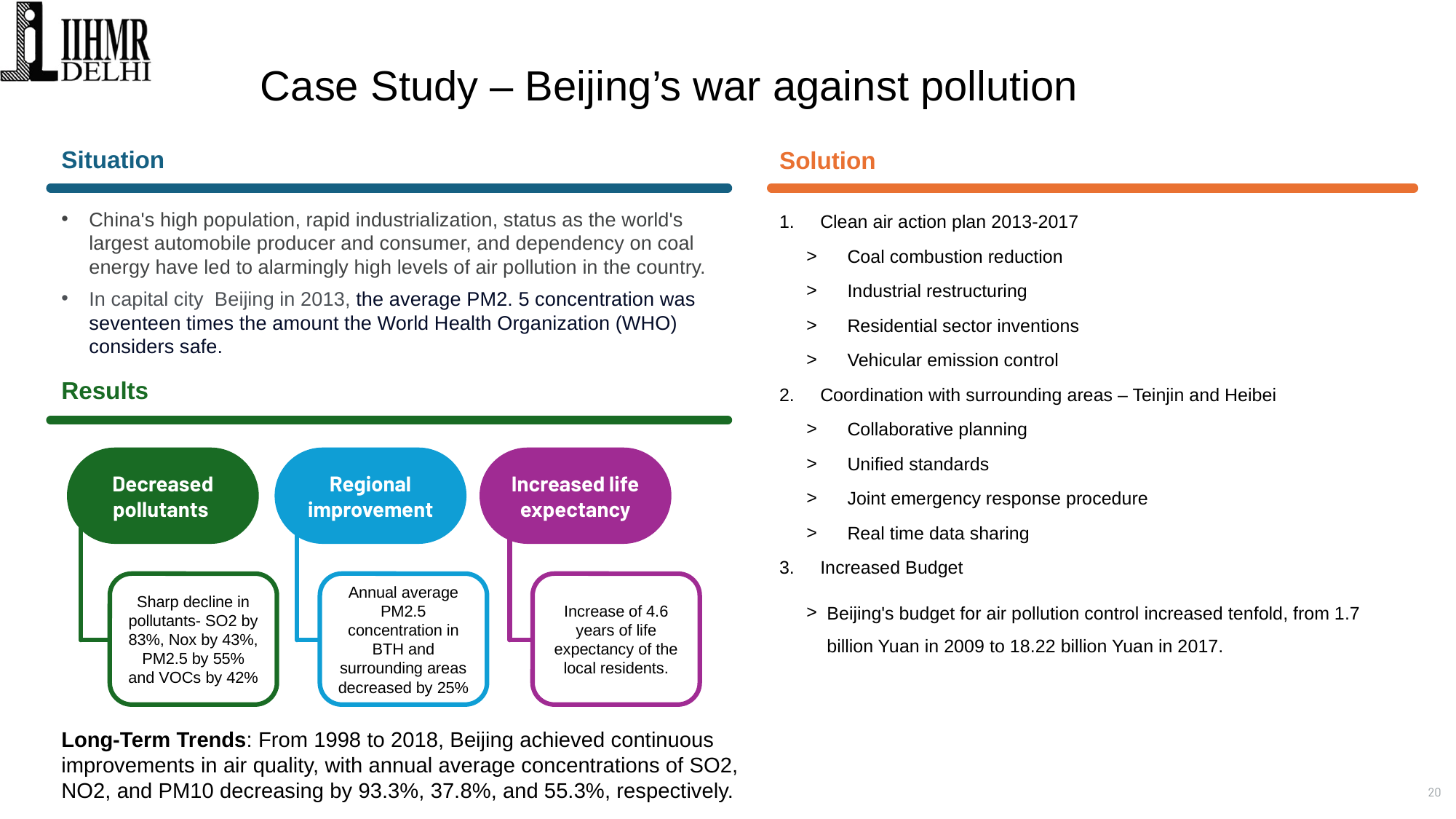

Case Study – Beijing’s war against pollution
Situation
Solution
China's high population, rapid industrialization, status as the world's largest automobile producer and consumer, and dependency on coal energy have led to alarmingly high levels of air pollution in the country.
In capital city  Beijing in 2013, the average PM2. 5 concentration was seventeen times the amount the World Health Organization (WHO) considers safe.

Clean air action plan 2013-2017
Coal combustion reduction
Industrial restructuring
Residential sector inventions
Vehicular emission control
Coordination with surrounding areas – Teinjin and Heibei
Collaborative planning
Unified standards
Joint emergency response procedure
Real time data sharing
Increased Budget
Beijing's budget for air pollution control increased tenfold, from 1.7 billion Yuan in 2009 to 18.22 billion Yuan in 2017.

Results
Decreased pollutants
Regional improvement
Increased life expectancy
Sharp decline in pollutants- SO2 by 83%, Nox by 43%, PM2.5 by 55% and VOCs by 42%
Annual average PM2.5 concentration in BTH and surrounding areas decreased by 25%
Increase of 4.6 years of life expectancy of the local residents.
Long-Term Trends: From 1998 to 2018, Beijing achieved continuous improvements in air quality, with annual average concentrations of SO2, NO2, and PM10 decreasing by 93.3%, 37.8%, and 55.3%, respectively.